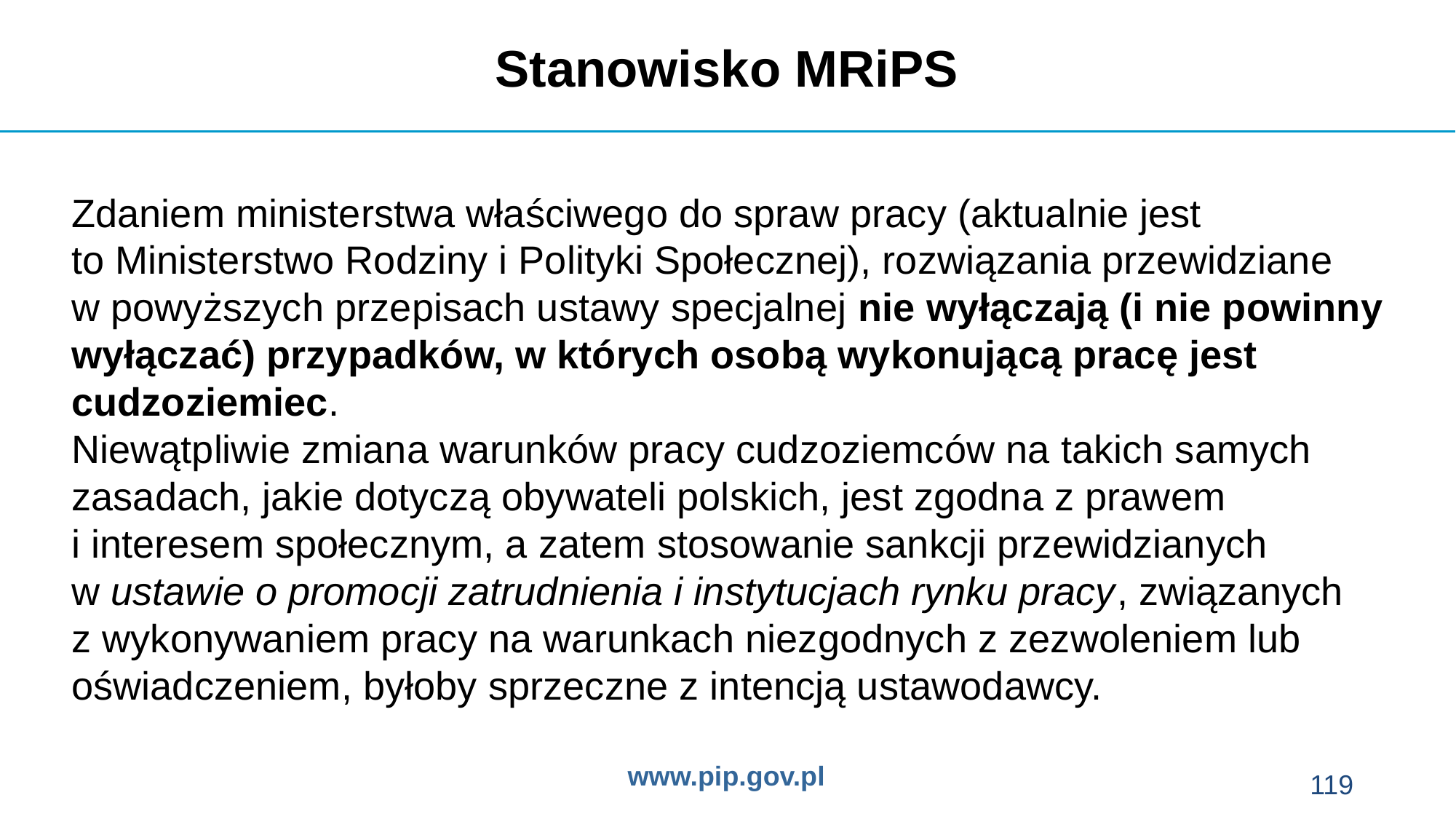

Stanowisko MRiPS
Zdaniem ministerstwa właściwego do spraw pracy (aktualnie jest
to Ministerstwo Rodziny i Polityki Społecznej), rozwiązania przewidziane
w powyższych przepisach ustawy specjalnej nie wyłączają (i nie powinny wyłączać) przypadków, w których osobą wykonującą pracę jest cudzoziemiec.
Niewątpliwie zmiana warunków pracy cudzoziemców na takich samych zasadach, jakie dotyczą obywateli polskich, jest zgodna z prawem
i interesem społecznym, a zatem stosowanie sankcji przewidzianych
w ustawie o promocji zatrudnienia i instytucjach rynku pracy, związanych
z wykonywaniem pracy na warunkach niezgodnych z zezwoleniem lub oświadczeniem, byłoby sprzeczne z intencją ustawodawcy.

119